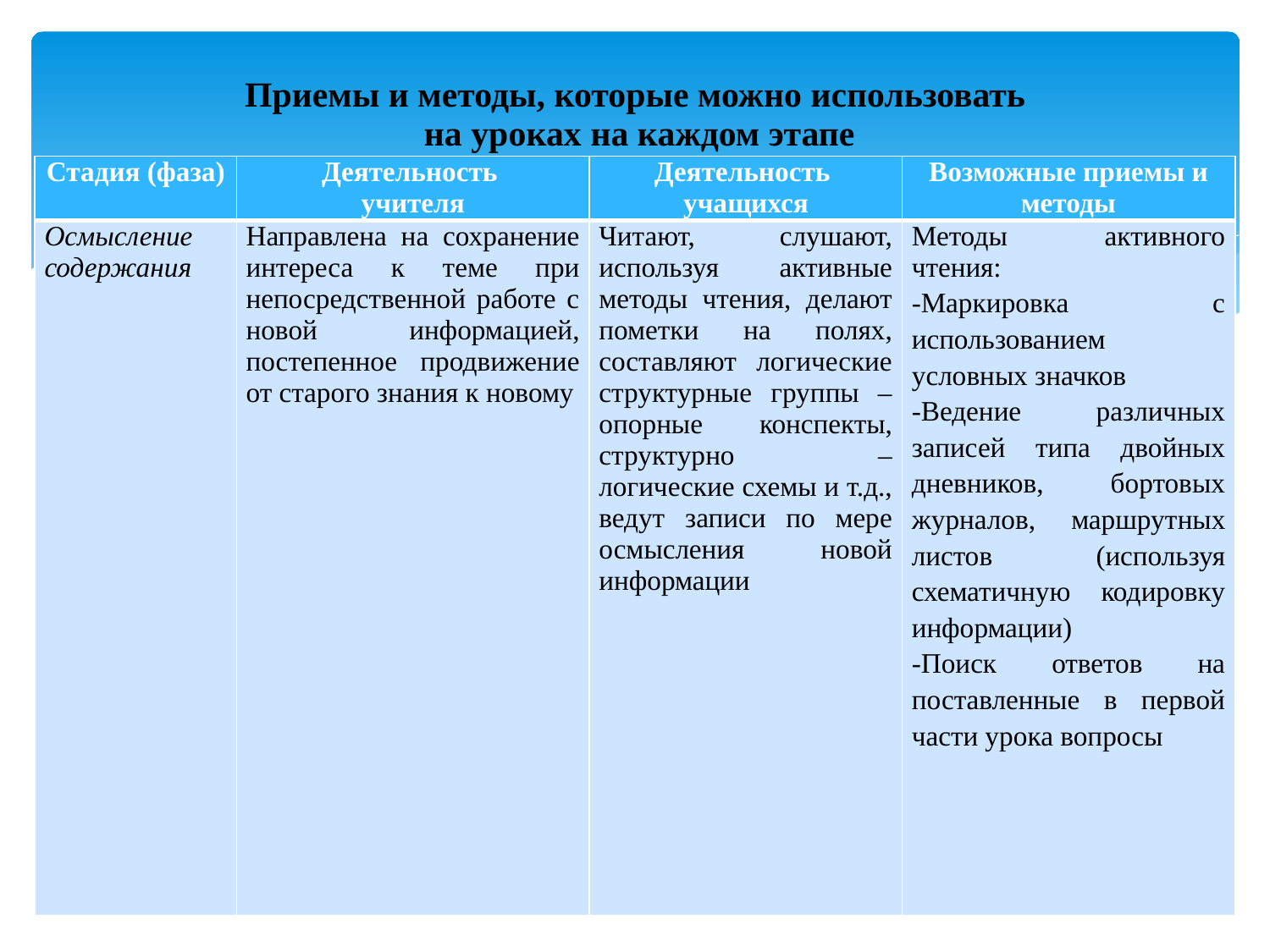

# Приемы и методы, которые можно использовать на уроках на каждом этапе
| Стадия (фаза) | Деятельность учителя | Деятельность учащихся | Возможные приемы и методы |
| --- | --- | --- | --- |
| Осмысление содержания | Направлена на сохранение интереса к теме при непосредственной работе с новой информацией, постепенное продвижение от старого знания к новому | Читают, слушают, используя активные методы чтения, делают пометки на полях, составляют логические структурные группы – опорные конспекты, структурно – логические схемы и т.д., ведут записи по мере осмысления новой информации | Методы активного чтения: -Маркировка с использованием условных значков -Ведение различных записей типа двойных дневников, бортовых журналов, маршрут­ных листов (используя схематичную кодировку информации) -Поиск ответов на поставленные в первой части урока вопросы |